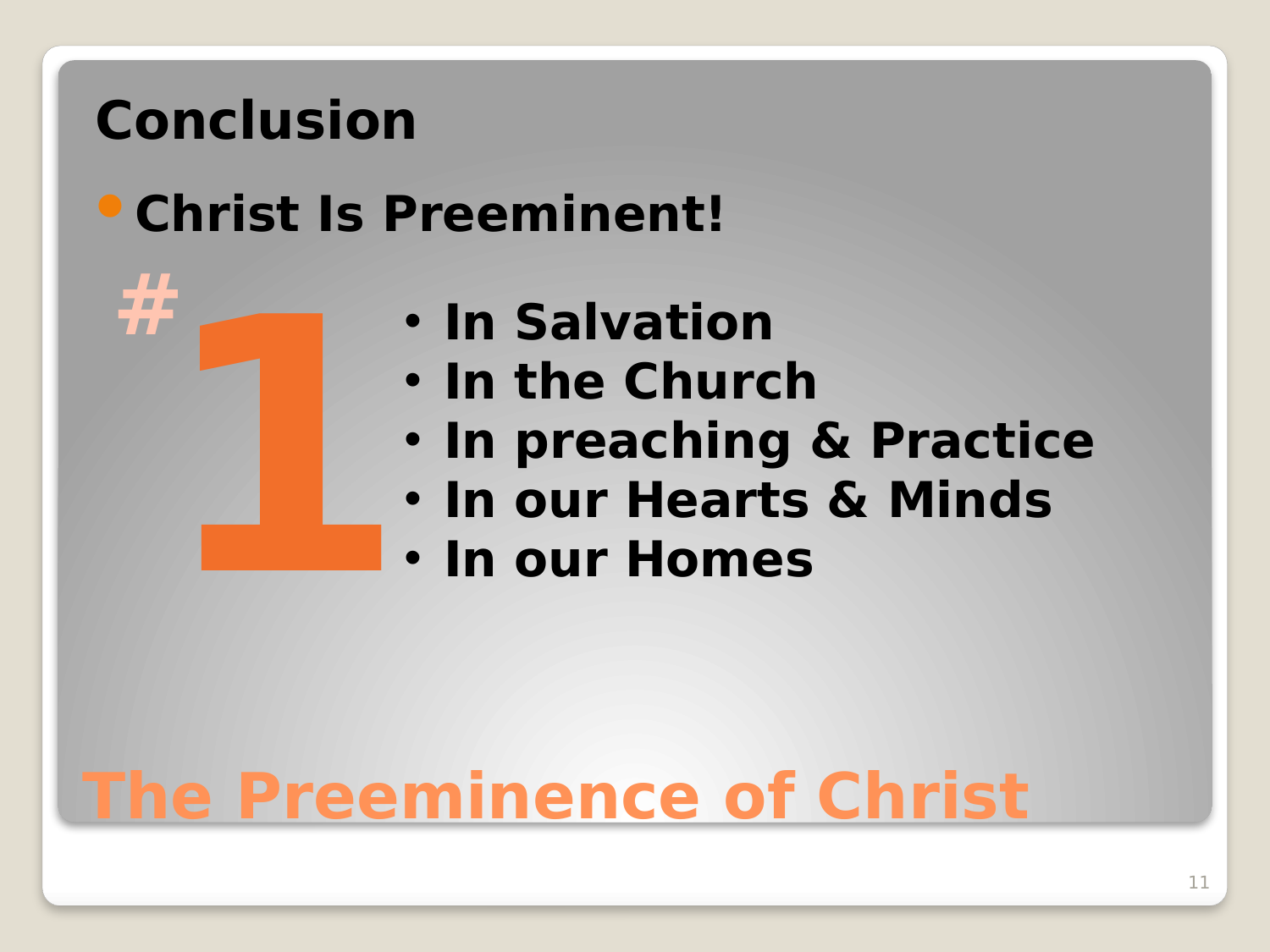

Conclusion

Christ Is Preeminent!

1
#
In Salvation
In the Church
In preaching & Practice
In our Hearts & Minds
In our Homes

# The Preeminence of Christ
11